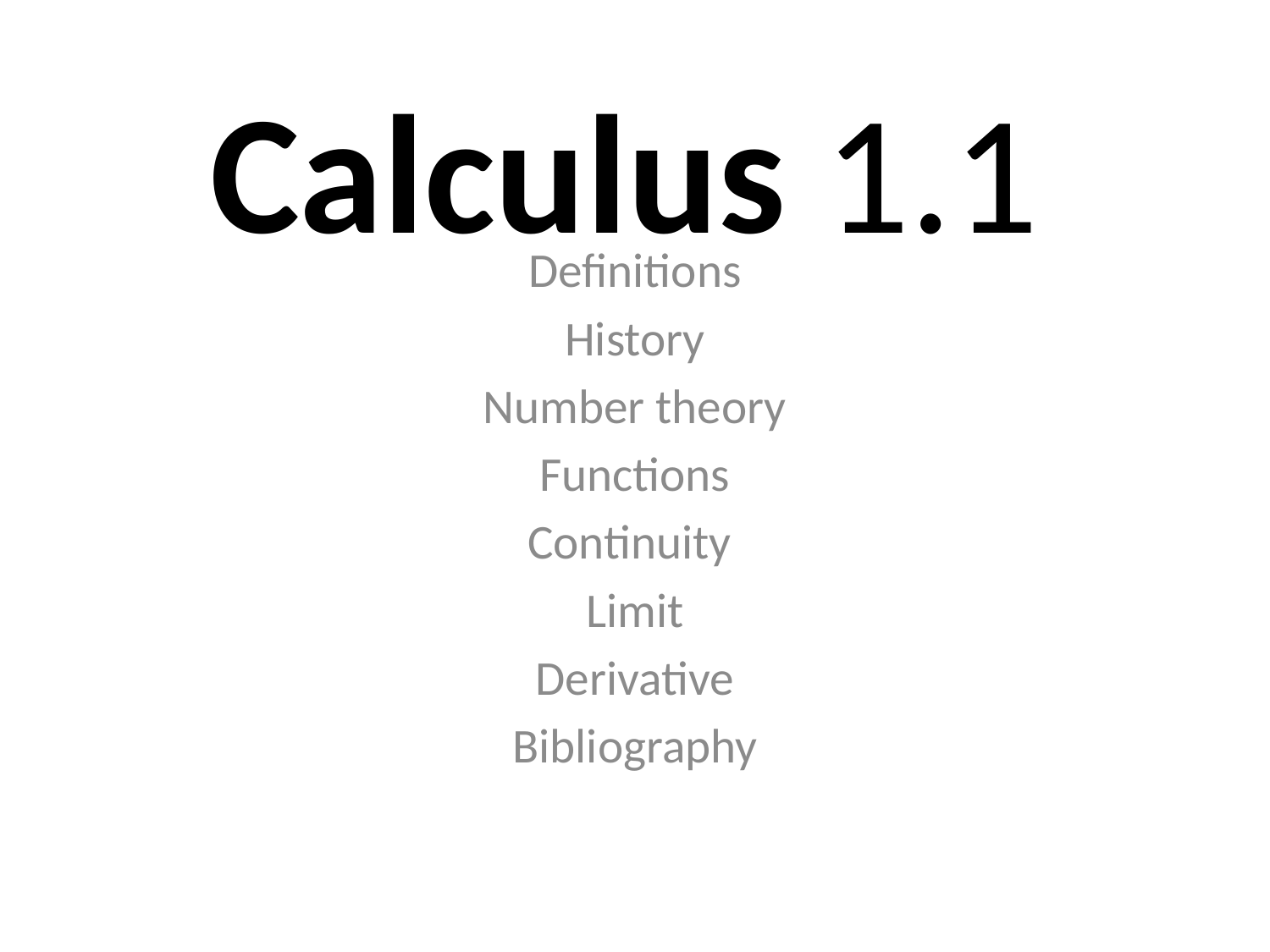

# Calculus 1.1
Definitions
History
Number theory
Functions
Continuity
Limit
Derivative
Bibliography